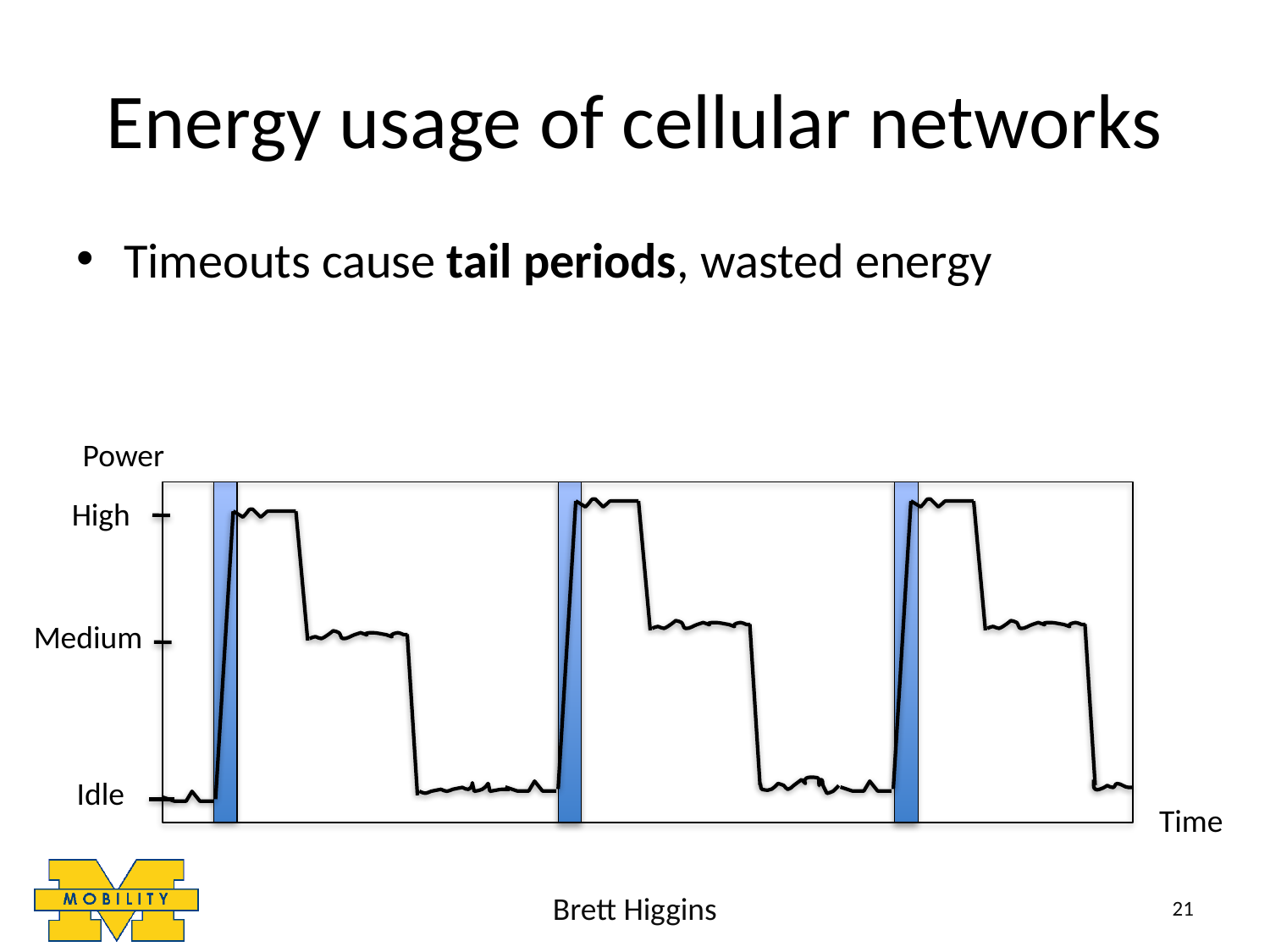

# Energy usage of cellular networks

Timeouts cause tail periods, wasted energy
Power

High

Medium

Idle

Time
Brett Higgins
21